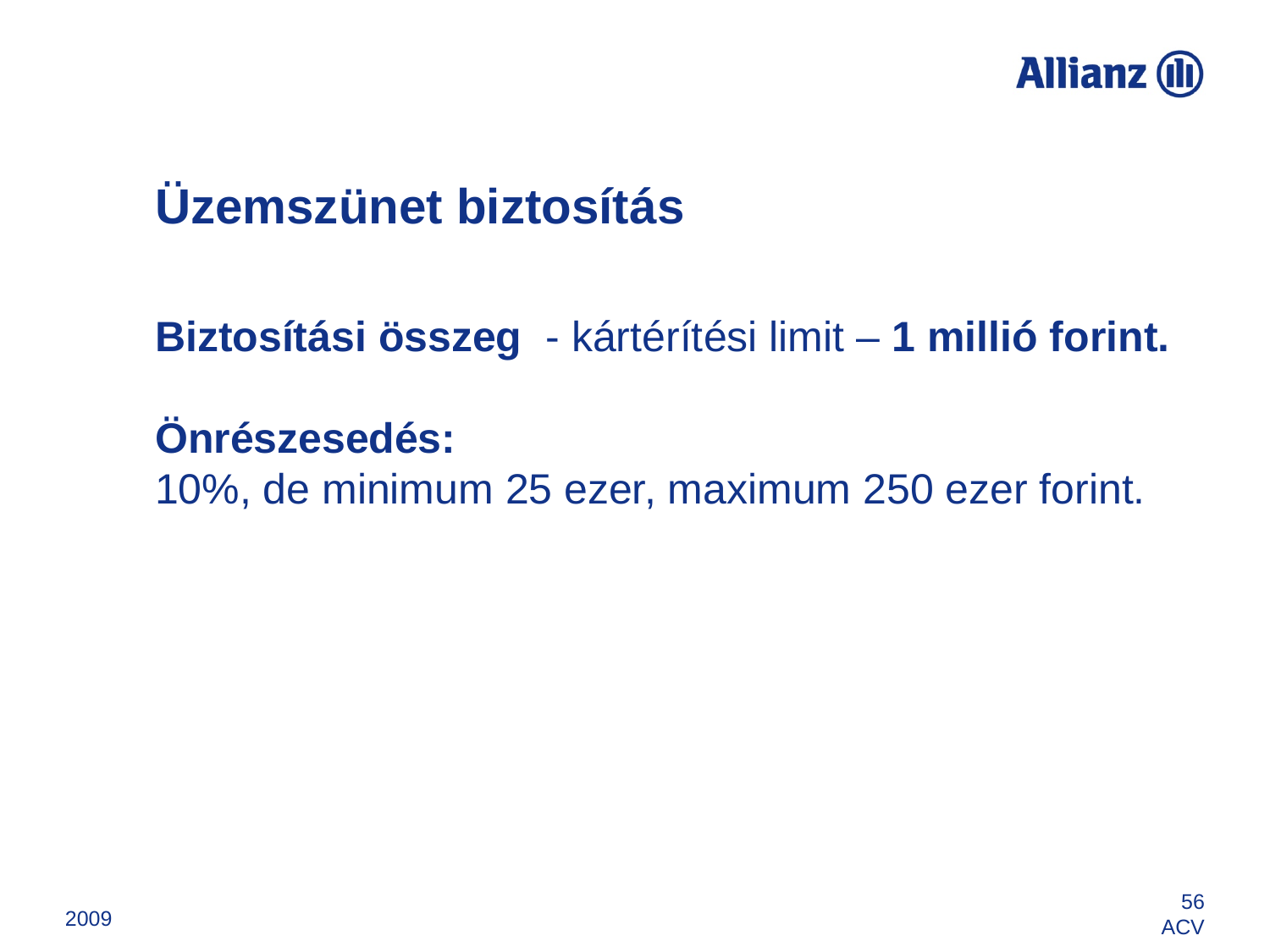

# Üzemszünet biztosítás Biztosítási összeg  - kártérítési limit – 1 millió forint. Önrészesedés: 10%, de minimum 25 ezer, maximum 250 ezer forint.

2009
56
ACV